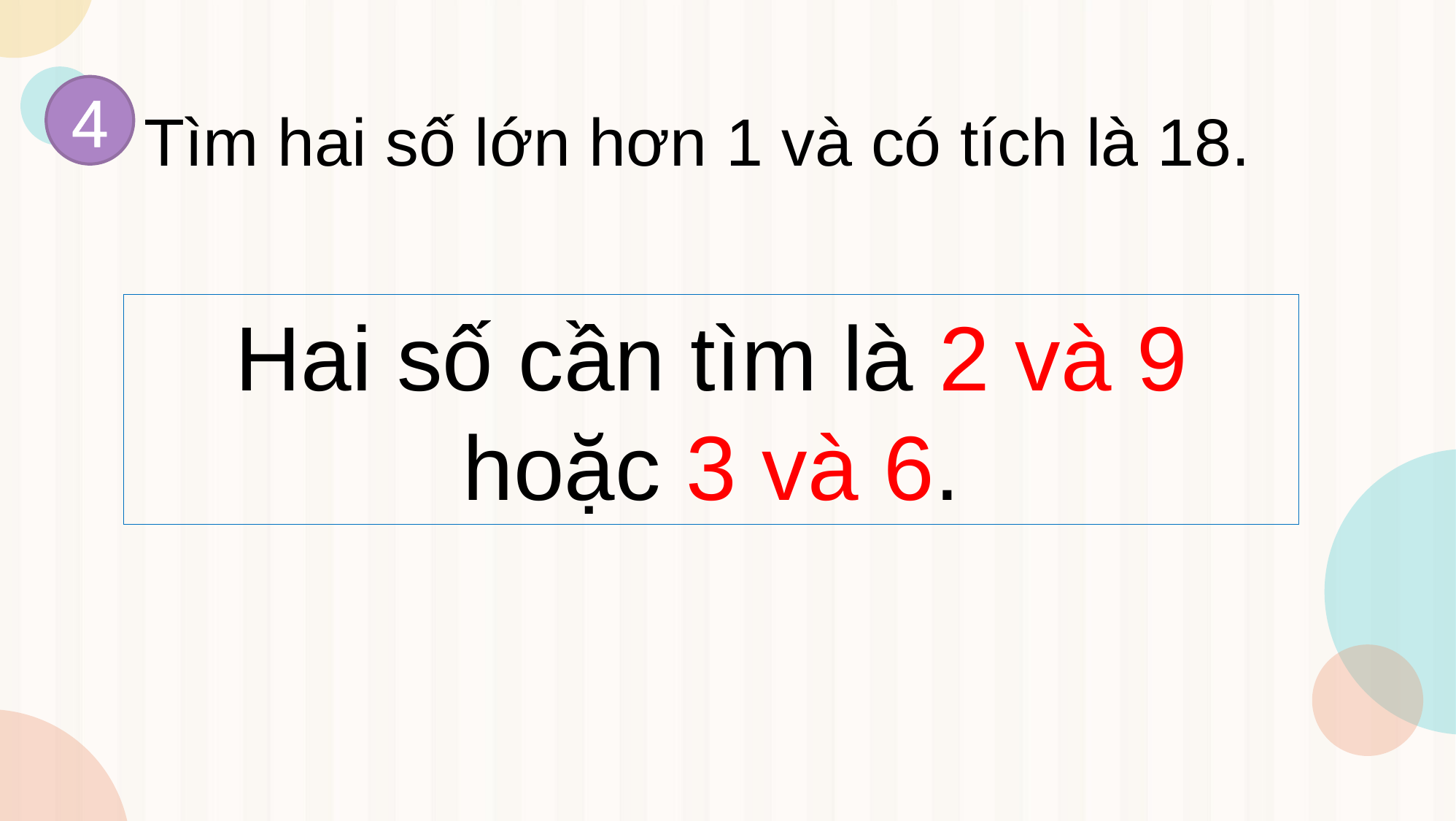

4

Tìm hai số lớn hơn 1 và có tích là 18.
Hai số cần tìm là 2 và 9 hoặc 3 và 6.